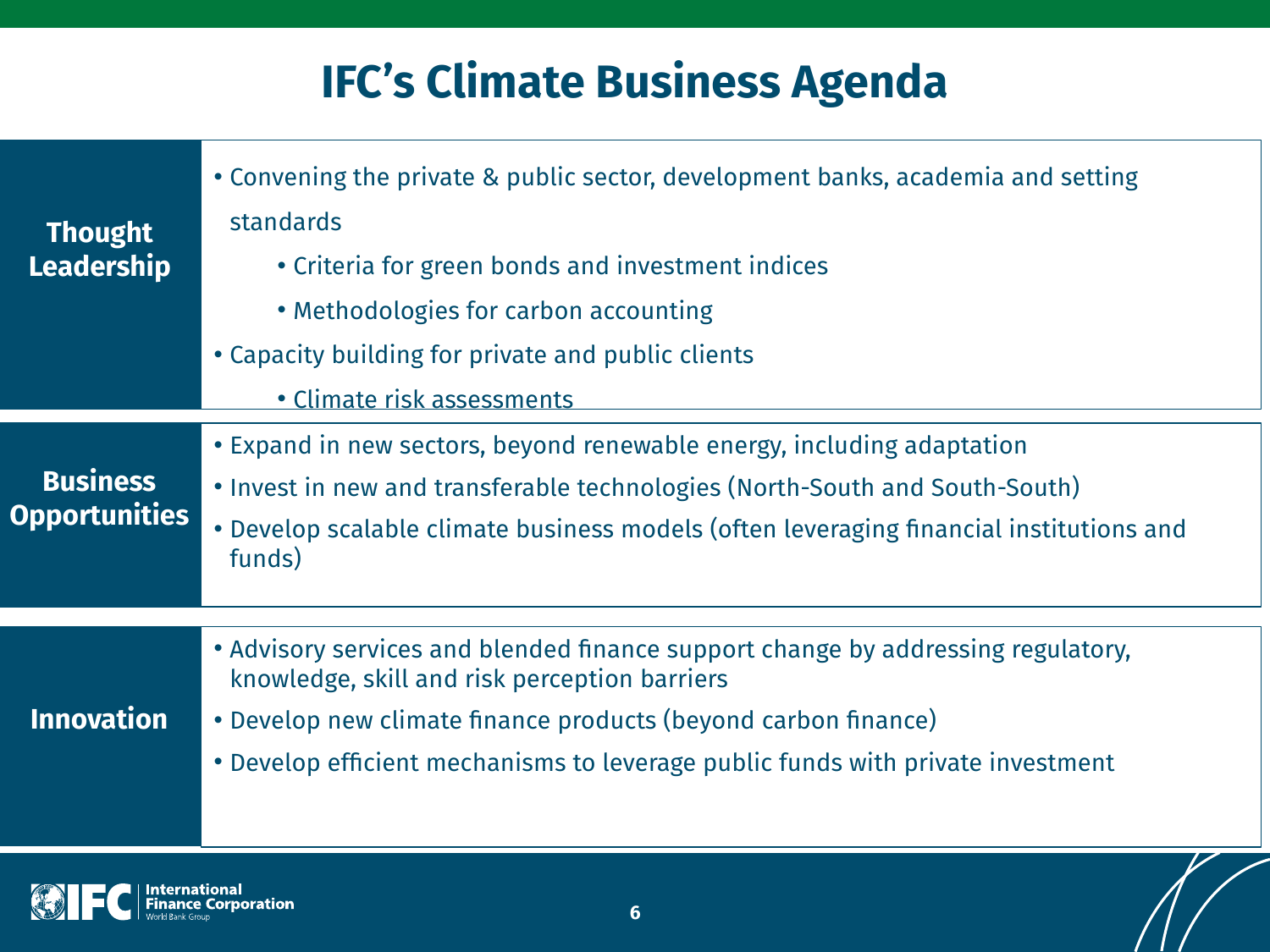

# IFC’s Climate Business Agenda

Thought Leadership
Convening the private & public sector, development banks, academia and setting standards
Criteria for green bonds and investment indices
Methodologies for carbon accounting
Capacity building for private and public clients
Climate risk assessments
Regulatory and transactional advice

Business Opportunities
Expand in new sectors, beyond renewable energy, including adaptation
Invest in new and transferable technologies (North-South and South-South)
Develop scalable climate business models (often leveraging financial institutions and funds)

Innovation
Advisory services and blended finance support change by addressing regulatory, knowledge, skill and risk perception barriers
Develop new climate finance products (beyond carbon finance)
Develop efficient mechanisms to leverage public funds with private investment

6